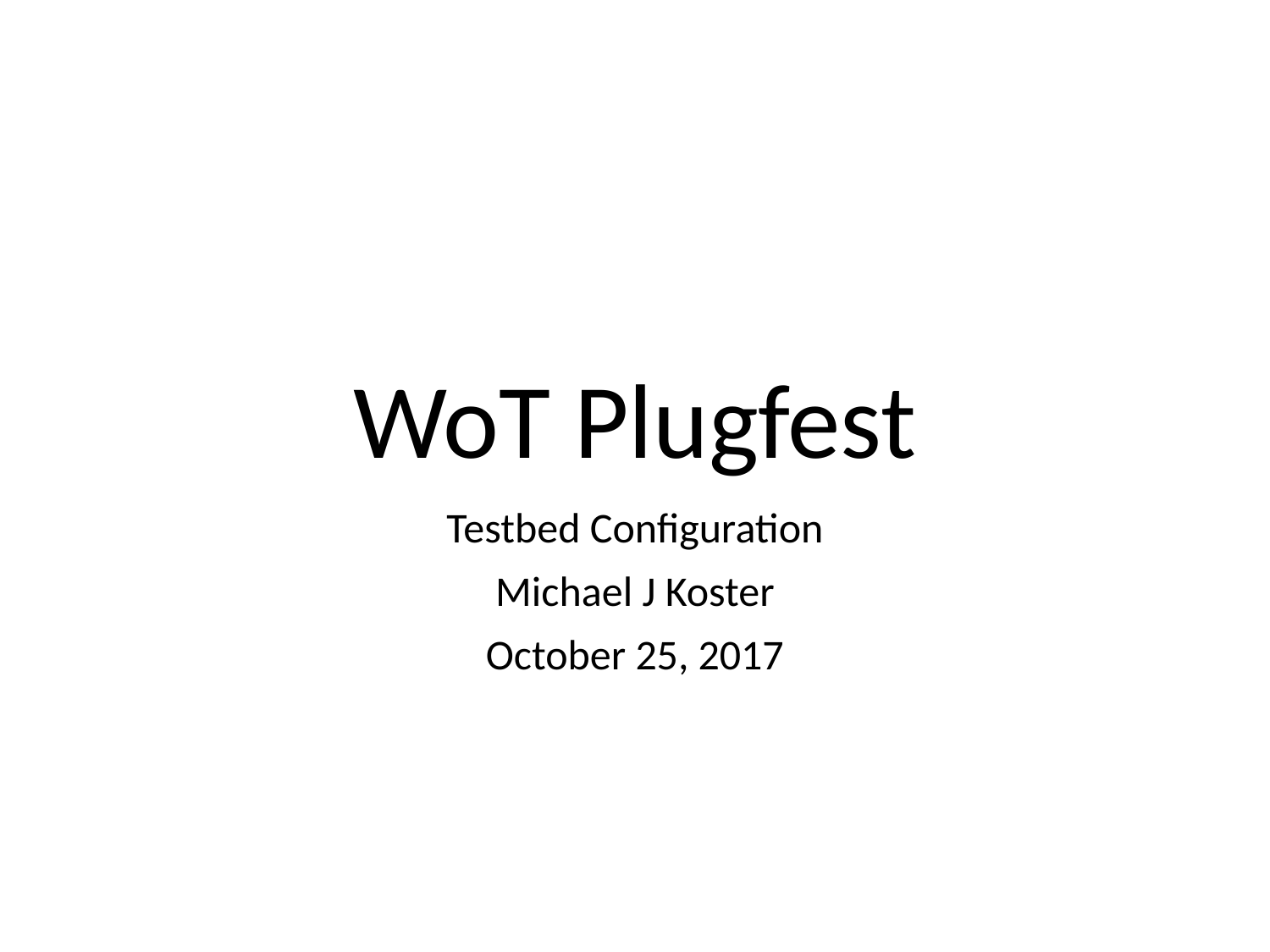

# WoT Plugfest
Testbed Configuration
Michael J Koster
October 25, 2017